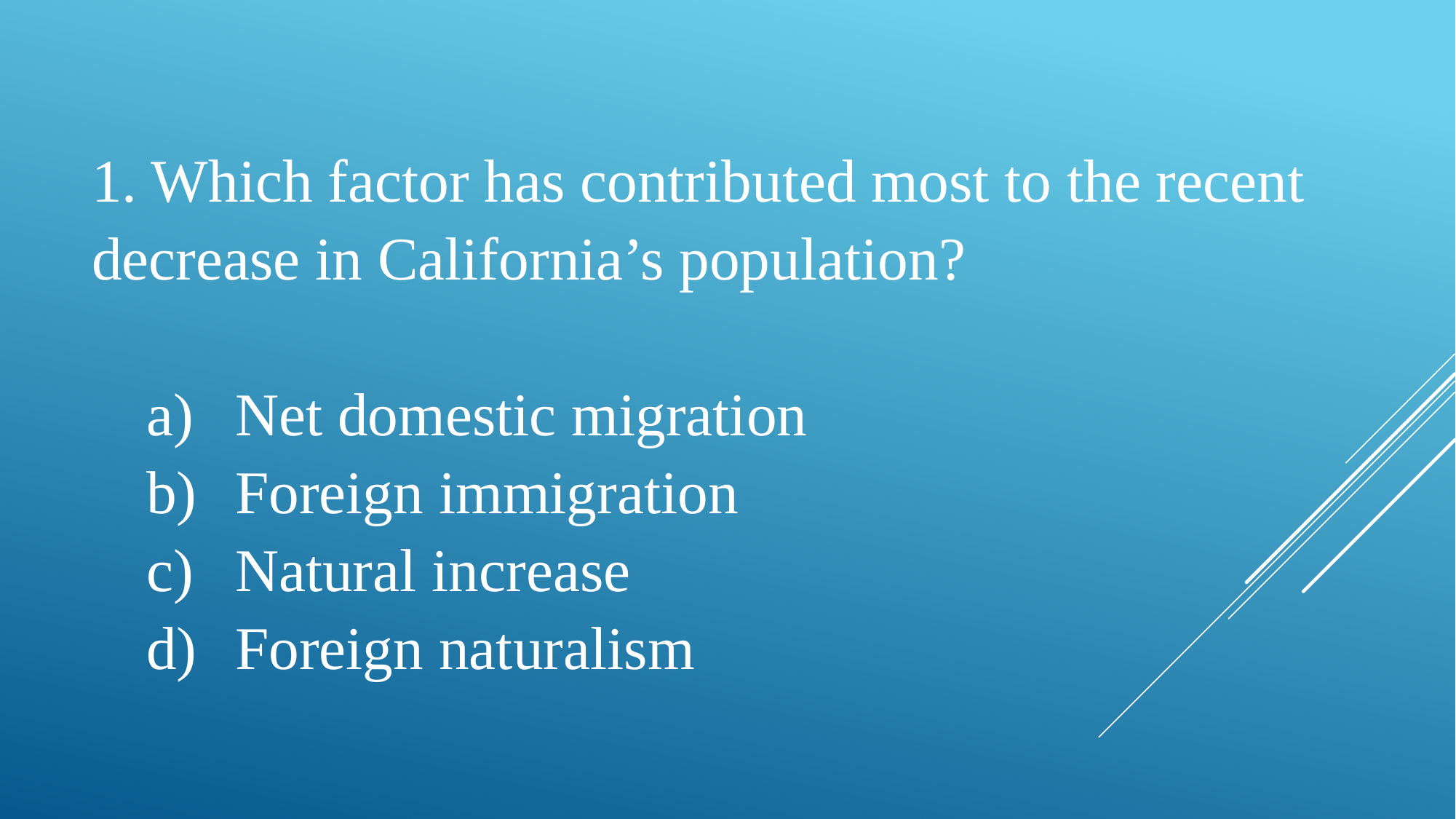

1. Which factor has contributed most to the recent decrease in California’s population?

Net domestic migration
Foreign immigration
Natural increase
Foreign naturalism